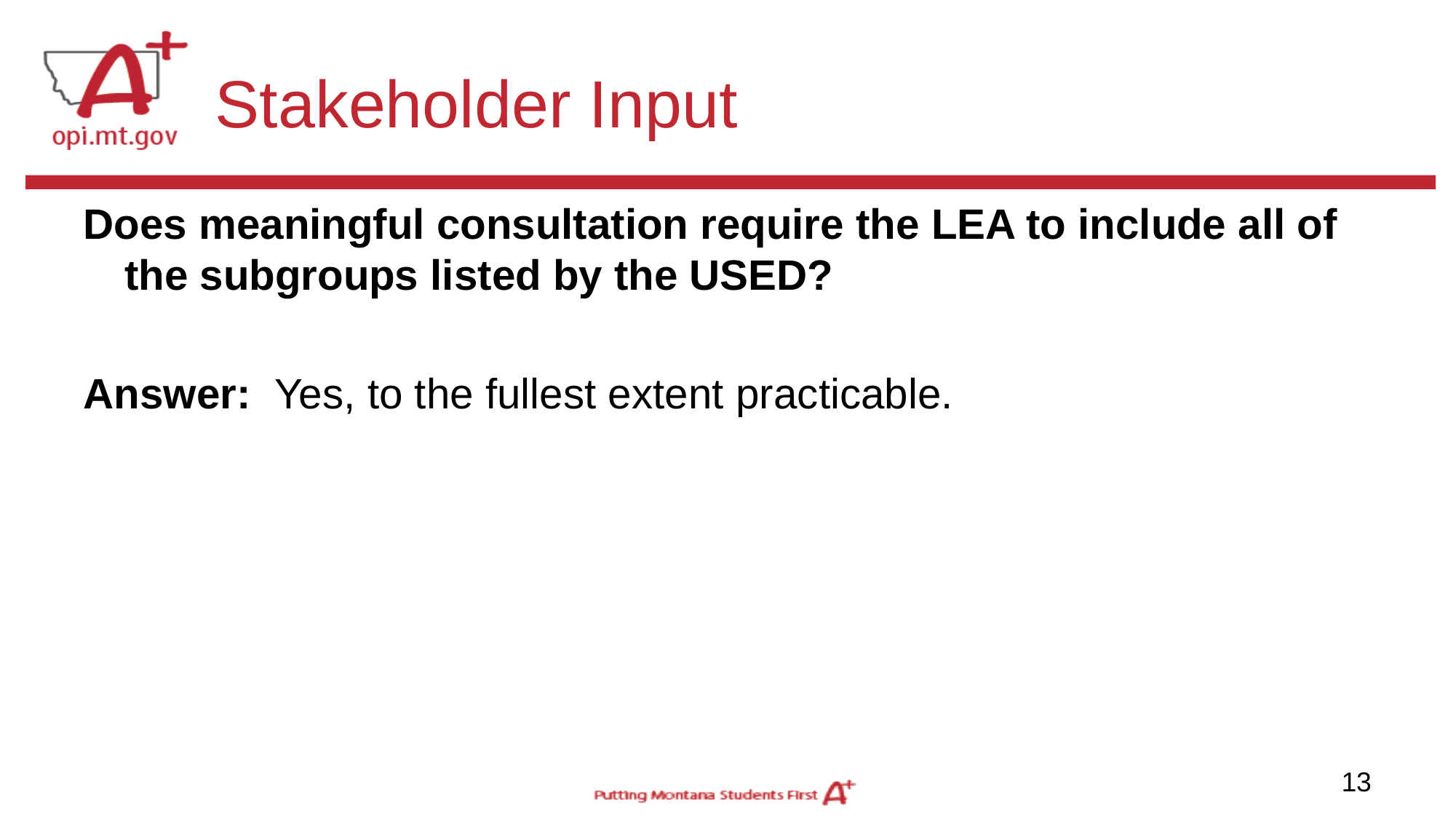

# Stakeholder Input
Does meaningful consultation require the LEA to include all of the subgroups listed by the USED?

Answer:  Yes, to the fullest extent practicable.

13